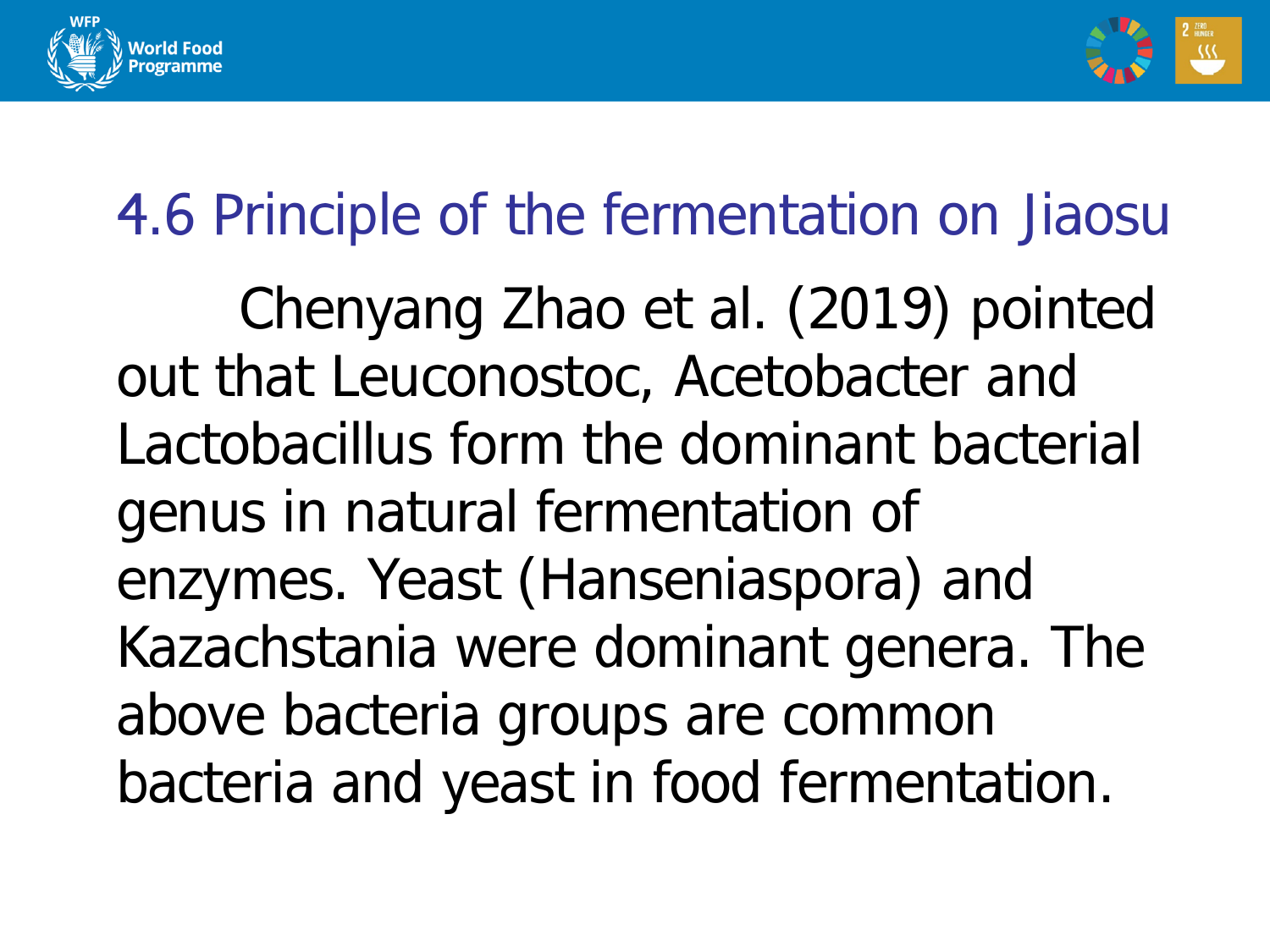

# 4.6 Principle of the fermentation on Jiaosu
       Chenyang Zhao et al. (2019) pointed out that Leuconostoc, Acetobacter and Lactobacillus form the dominant bacterial genus in natural fermentation of enzymes. Yeast (Hanseniaspora) and Kazachstania were dominant genera. The above bacteria groups are common bacteria and yeast in food fermentation.